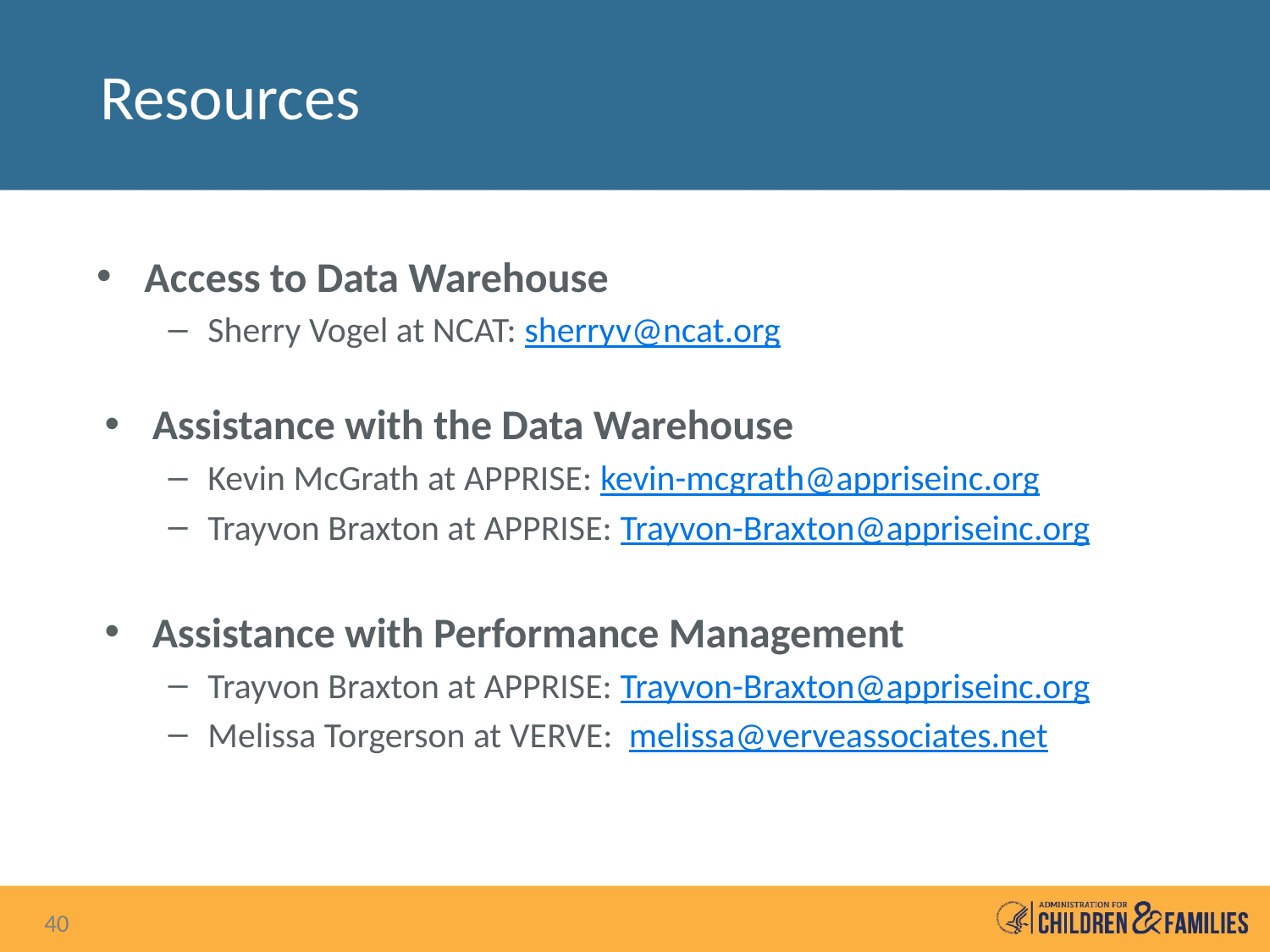

# Resources
Access to Data Warehouse
Sherry Vogel at NCAT: sherryv@ncat.org

Assistance with the Data Warehouse
Kevin McGrath at APPRISE: kevin-mcgrath@appriseinc.org
Trayvon Braxton at APPRISE: Trayvon-Braxton@appriseinc.org

Assistance with Performance Management
Trayvon Braxton at APPRISE: Trayvon-Braxton@appriseinc.org
Melissa Torgerson at VERVE:  melissa@verveassociates.net

40